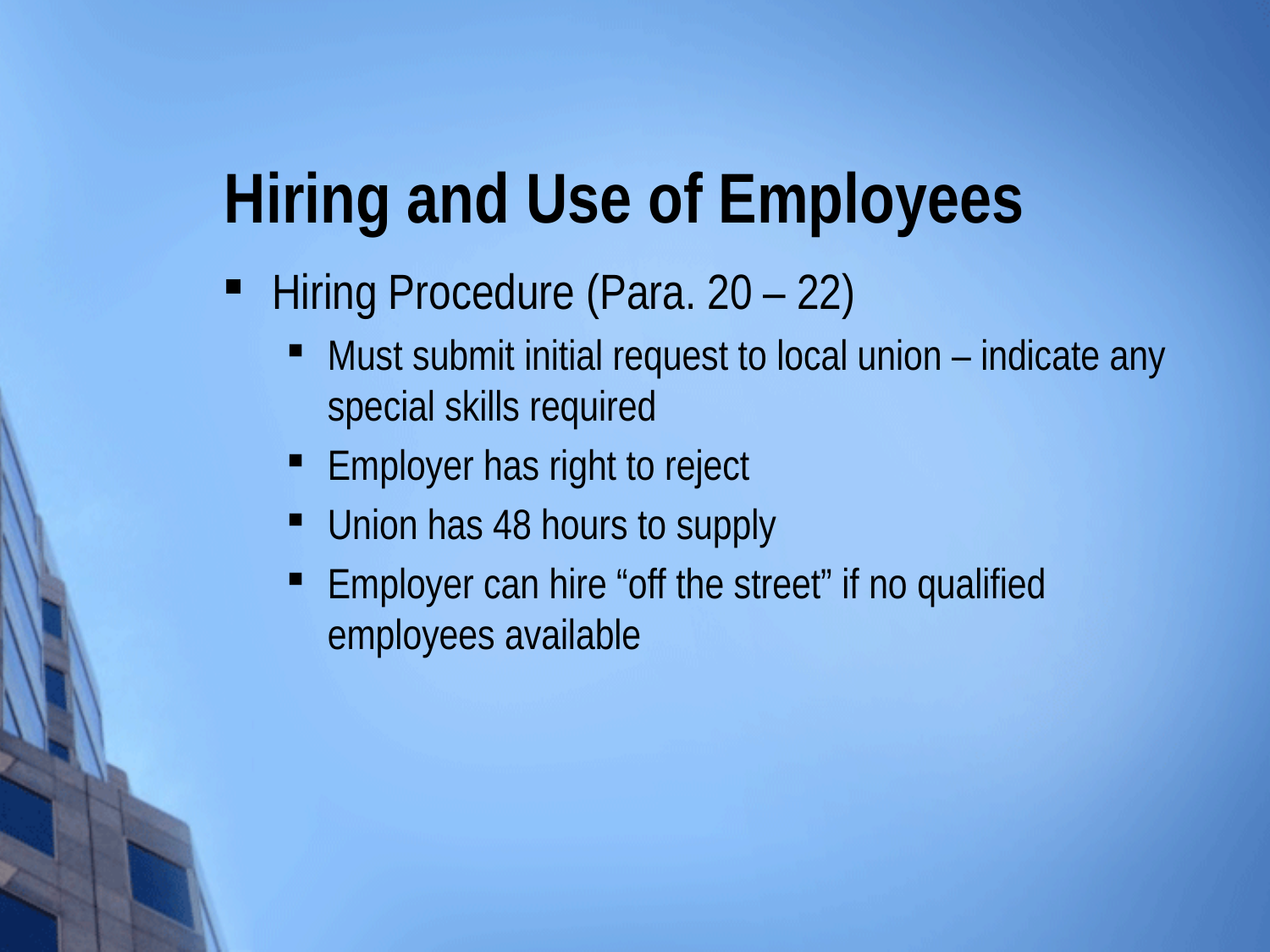

# Hiring and Use of Employees
Hiring Procedure (Para. 20 – 22)
Must submit initial request to local union – indicate any special skills required
Employer has right to reject
Union has 48 hours to supply
Employer can hire “off the street” if no qualified employees available